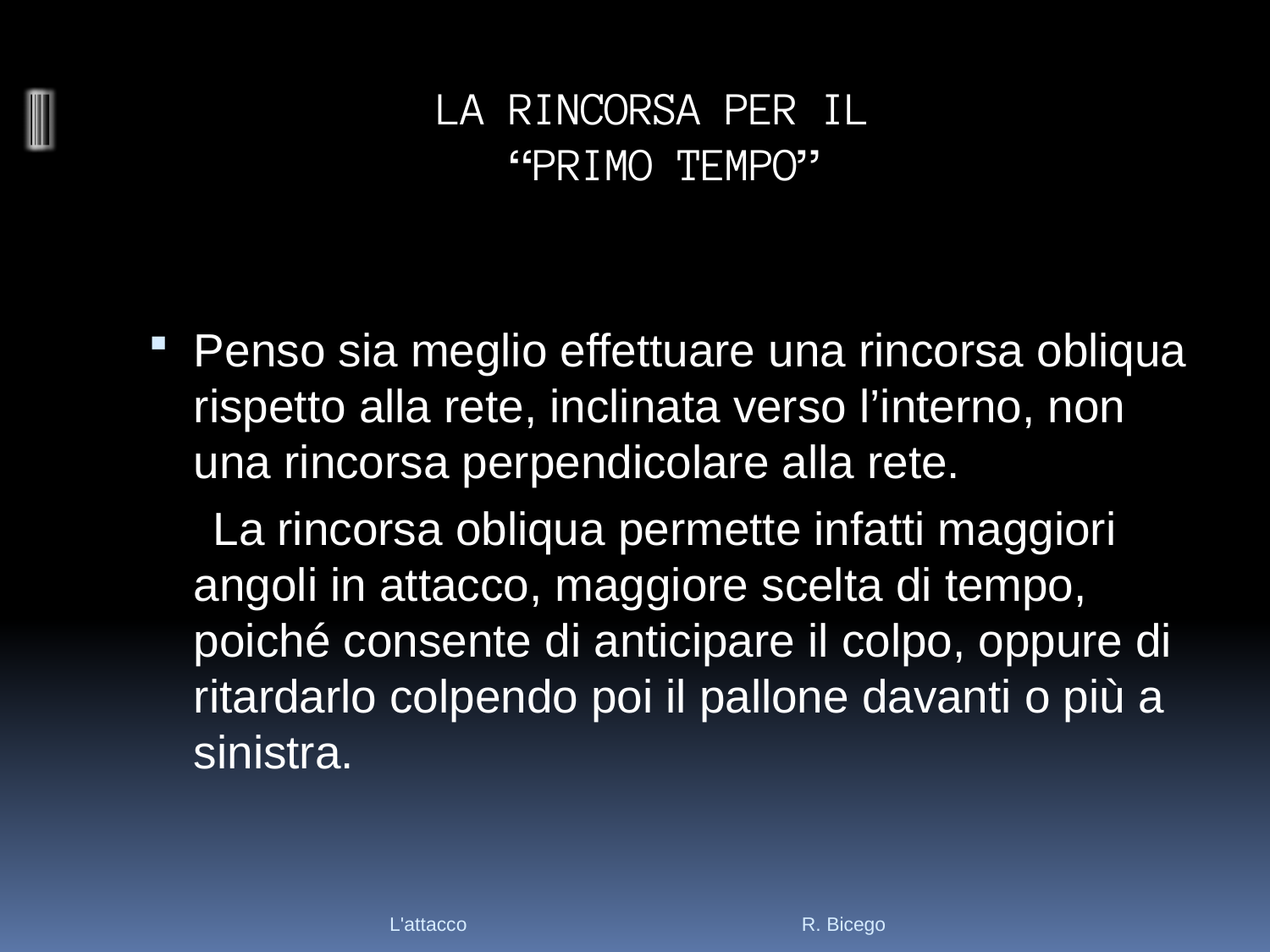

# LA RINCORSA PER IL “PRIMO TEMPO”

Penso sia meglio effettuare una rincorsa obliqua rispetto alla rete, inclinata verso l’interno, non una rincorsa perpendicolare alla rete.
     La rincorsa obliqua permette infatti maggiori angoli in attacco, maggiore scelta di tempo, poiché consente di anticipare il colpo, oppure di ritardarlo colpendo poi il pallone davanti o più a sinistra.

L'attacco                                                             R. Bicego